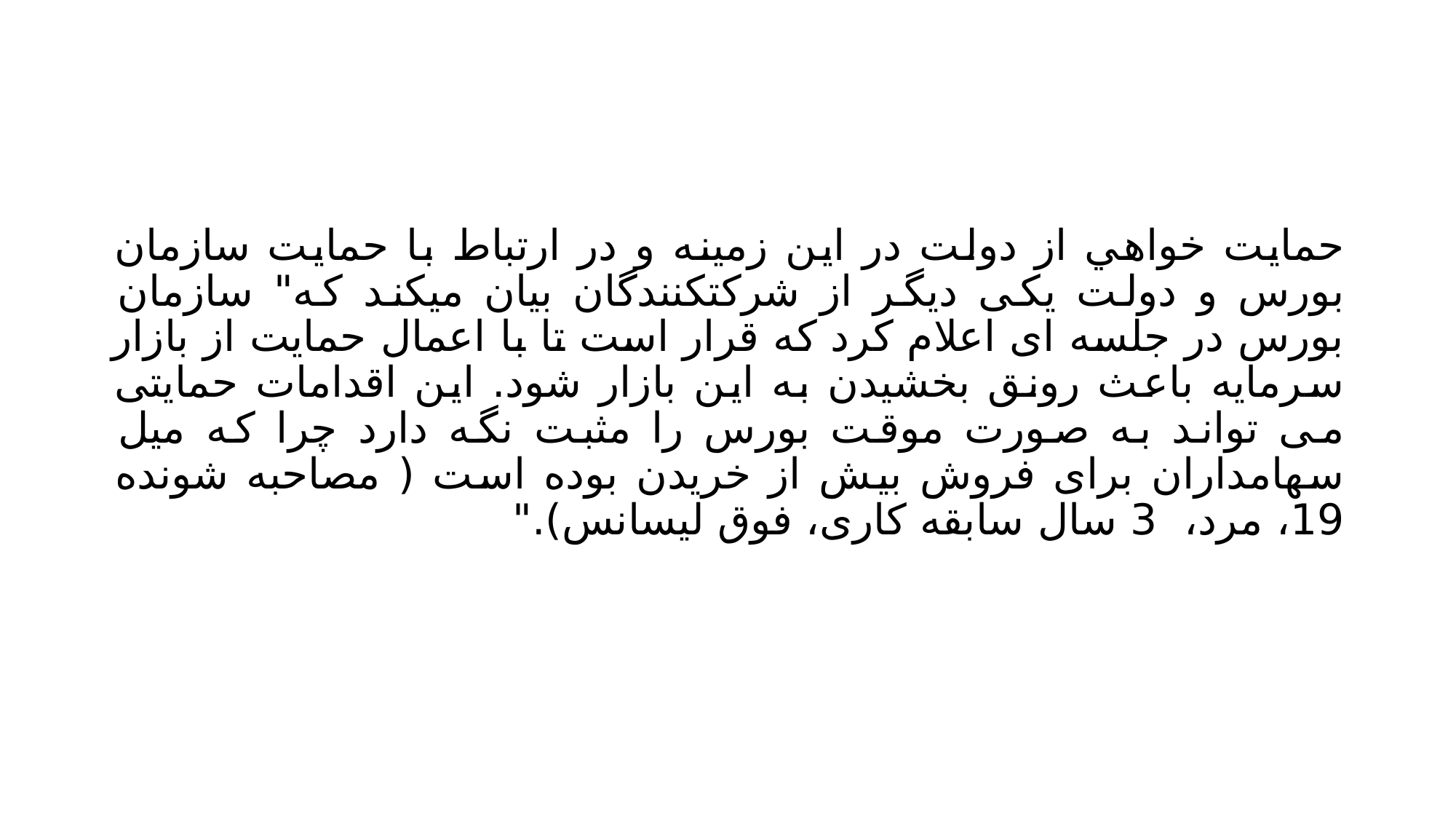

#
حمایت خواهي از دولت در این زمینه و در ارتباط با حمایت سازمان بورس و دولت یکی دیگر از شرکتکنندگان بیان میکند که" سازمان بورس در جلسه ای اعلام کرد که قرار است تا با اعمال حمایت از بازار سرمایه باعث رونق بخشیدن به این بازار شود. این اقدامات حمایتی می تواند به صورت موقت بورس را مثبت نگه دارد چرا که میل سهامداران برای فروش بیش از خریدن بوده است ( مصاحبه شونده 19، مرد،  3 سال سابقه کاری، فوق لیسانس)."